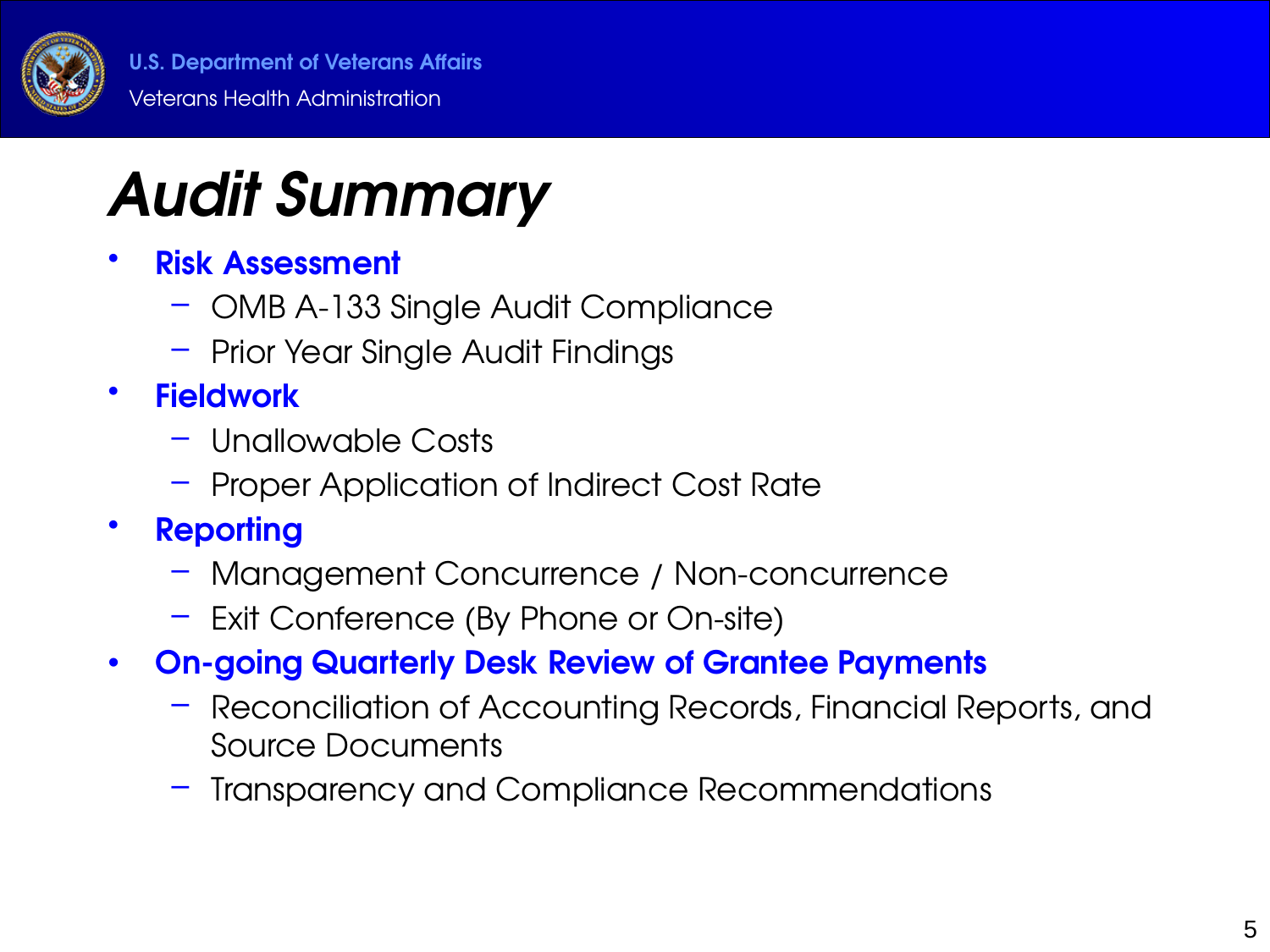

# Audit Summary
Risk Assessment
OMB A-133 Single Audit Compliance
Prior Year Single Audit Findings
Fieldwork
Unallowable Costs
Proper Application of Indirect Cost Rate
Reporting
Management Concurrence / Non-concurrence
Exit Conference (By Phone or On-site)
On-going Quarterly Desk Review of Grantee Payments
Reconciliation of Accounting Records, Financial Reports, and Source Documents
Transparency and Compliance Recommendations

5